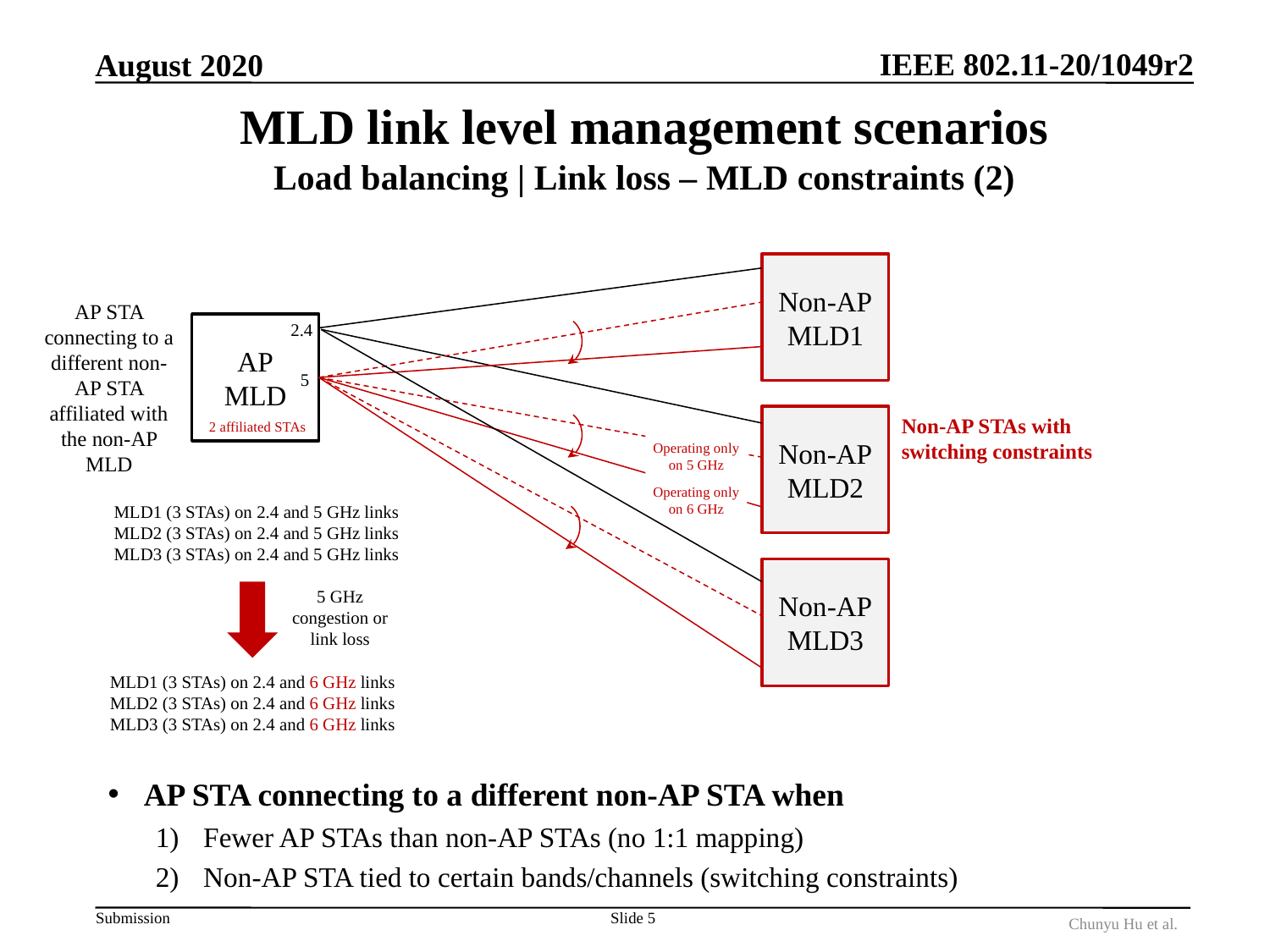

August 2020
# MLD link level management scenarios Load balancing | Link loss – MLD constraints (2)
Non-AP
MLD1
AP STA connecting to a different non-AP STA affiliated with the non-AP MLD
2.4
AP
MLD

5
Non-AP
MLD2
Non-AP STAs with switching constraints

2 affiliated STAs
Operating only on 5 GHz
Operating only on 6 GHz
MLD1 (3 STAs) on 2.4 and 5 GHz links
MLD2 (3 STAs) on 2.4 and 5 GHz links
MLD3 (3 STAs) on 2.4 and 5 GHz links

Non-AP
MLD3
5 GHz congestion or link loss

MLD1 (3 STAs) on 2.4 and 6 GHz links
MLD2 (3 STAs) on 2.4 and 6 GHz links
MLD3 (3 STAs) on 2.4 and 6 GHz links
AP STA connecting to a different non-AP STA when
Fewer AP STAs than non-AP STAs (no 1:1 mapping)
Non-AP STA tied to certain bands/channels (switching constraints)
Slide 5
Chunyu Hu et al.